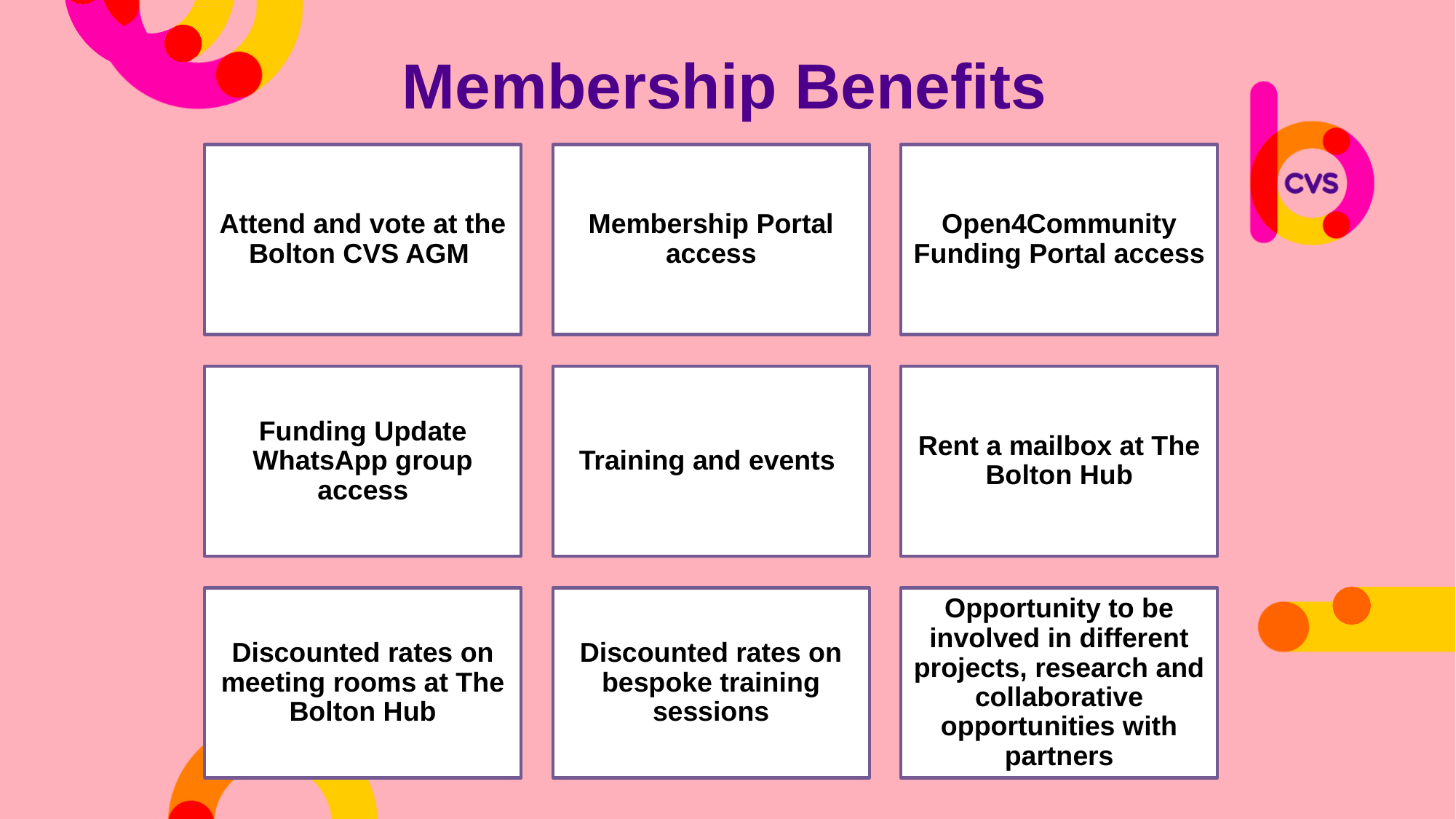

Membership Benefits

Attend and vote at the Bolton CVS AGM
Membership Portal access
Open4Community Funding Portal access
Funding Update WhatsApp group access
Training and events
Rent a mailbox at The Bolton Hub
Discounted rates on meeting rooms at The Bolton Hub
Discounted rates on bespoke training sessions
Opportunity to be involved in different projects, research and collaborative opportunities with partners